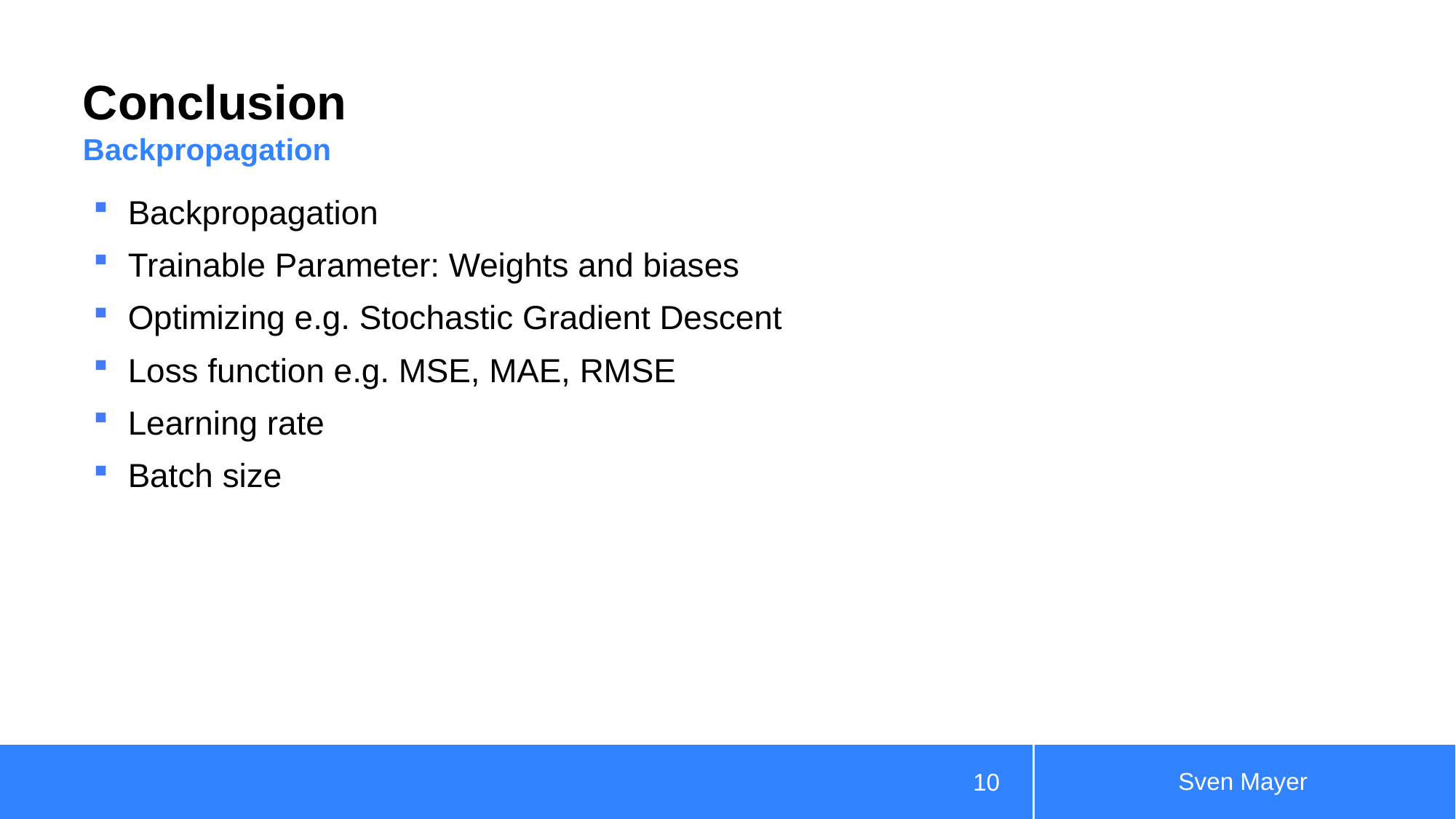

# Conclusion
Backpropagation
Backpropagation
Trainable Parameter: Weights and biases
Optimizing e.g. Stochastic Gradient Descent
Loss function e.g. MSE, MAE, RMSE
Learning rate
Batch size
Sven Mayer

10